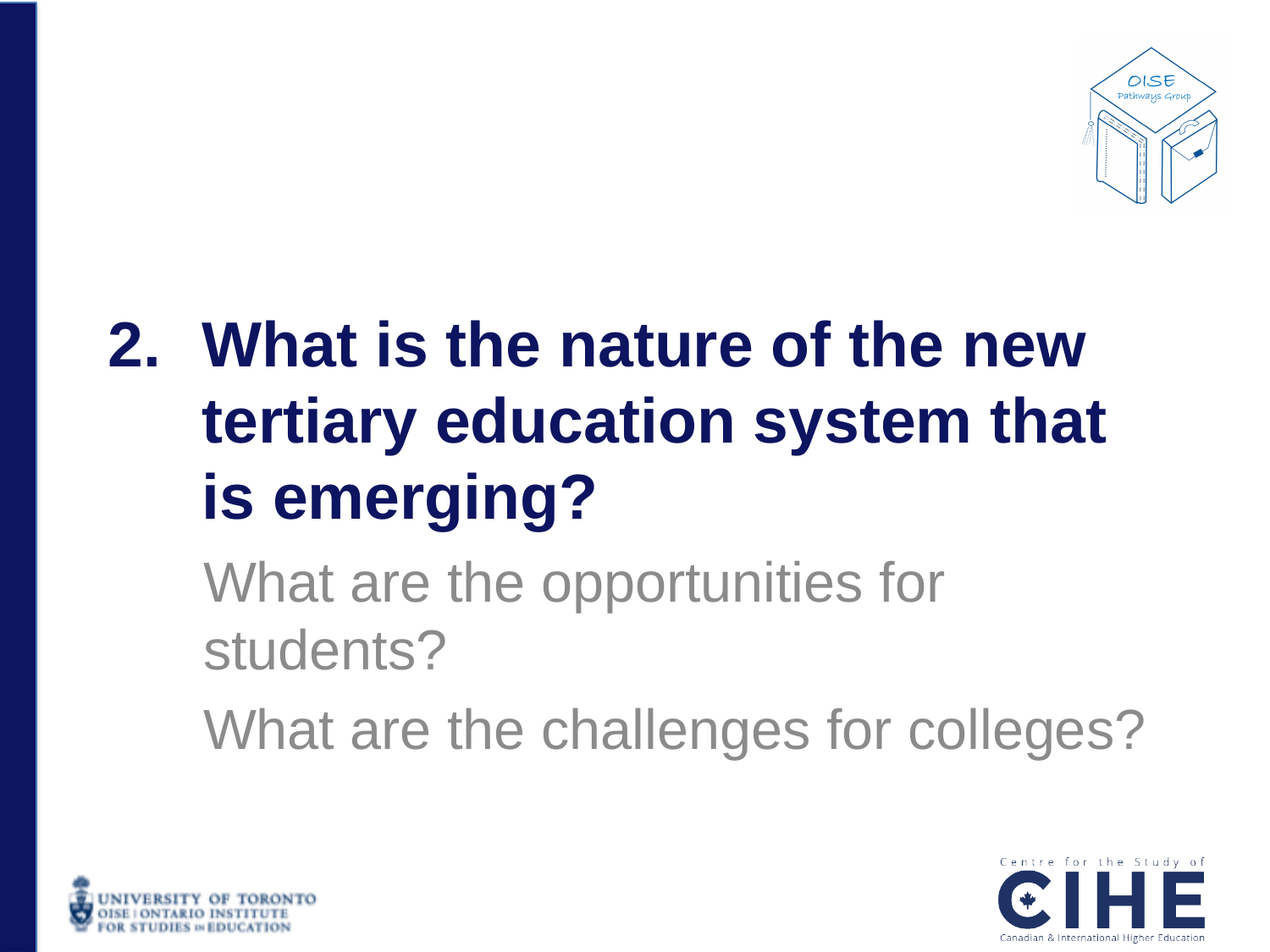

# What is the nature of the new tertiary education system that is emerging?
What are the opportunities for students?
What are the challenges for colleges?